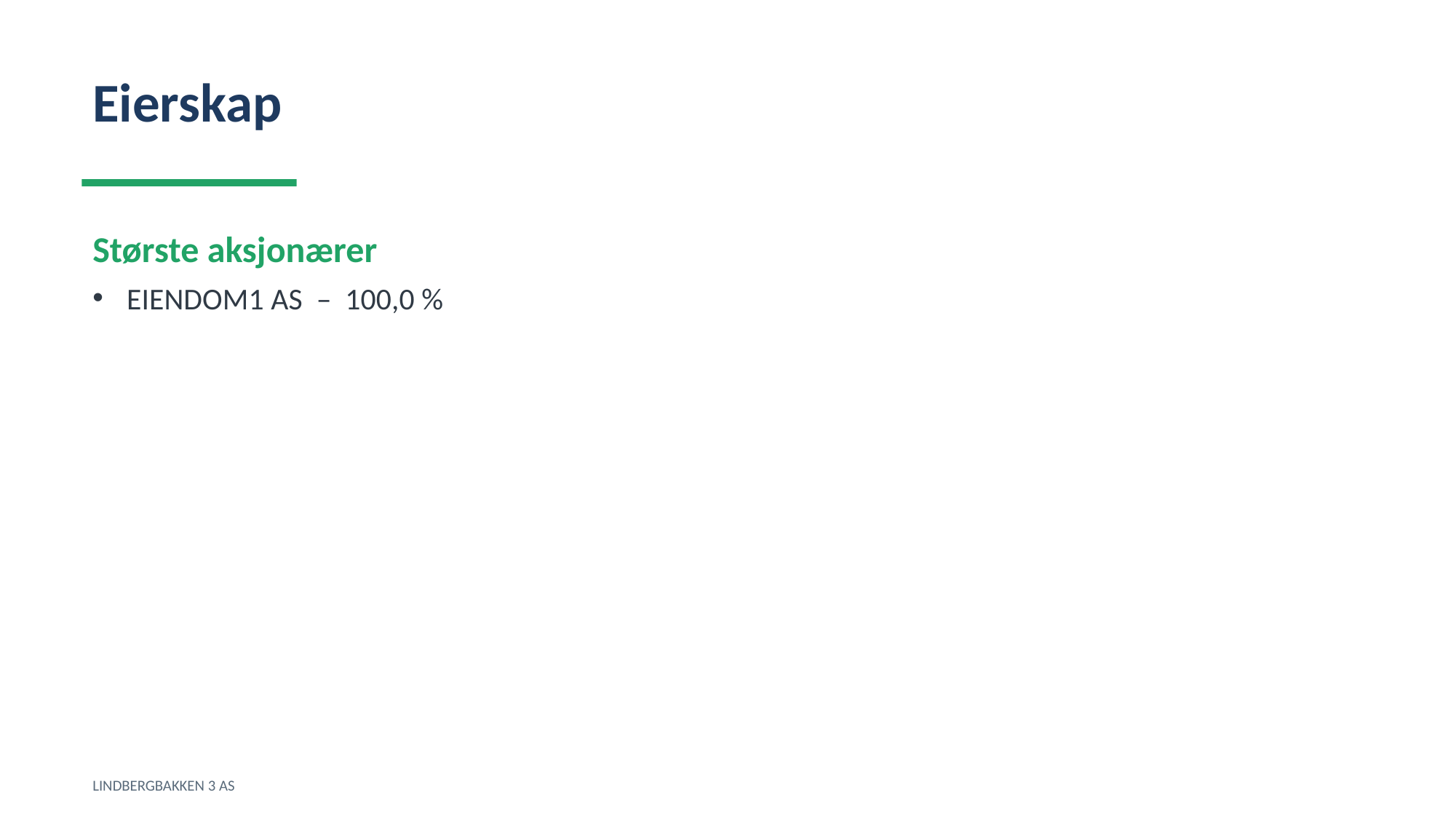

Eierskap

Største aksjonærer
EIENDOM1 AS  –  100,0 %
LINDBERGBAKKEN 3 AS